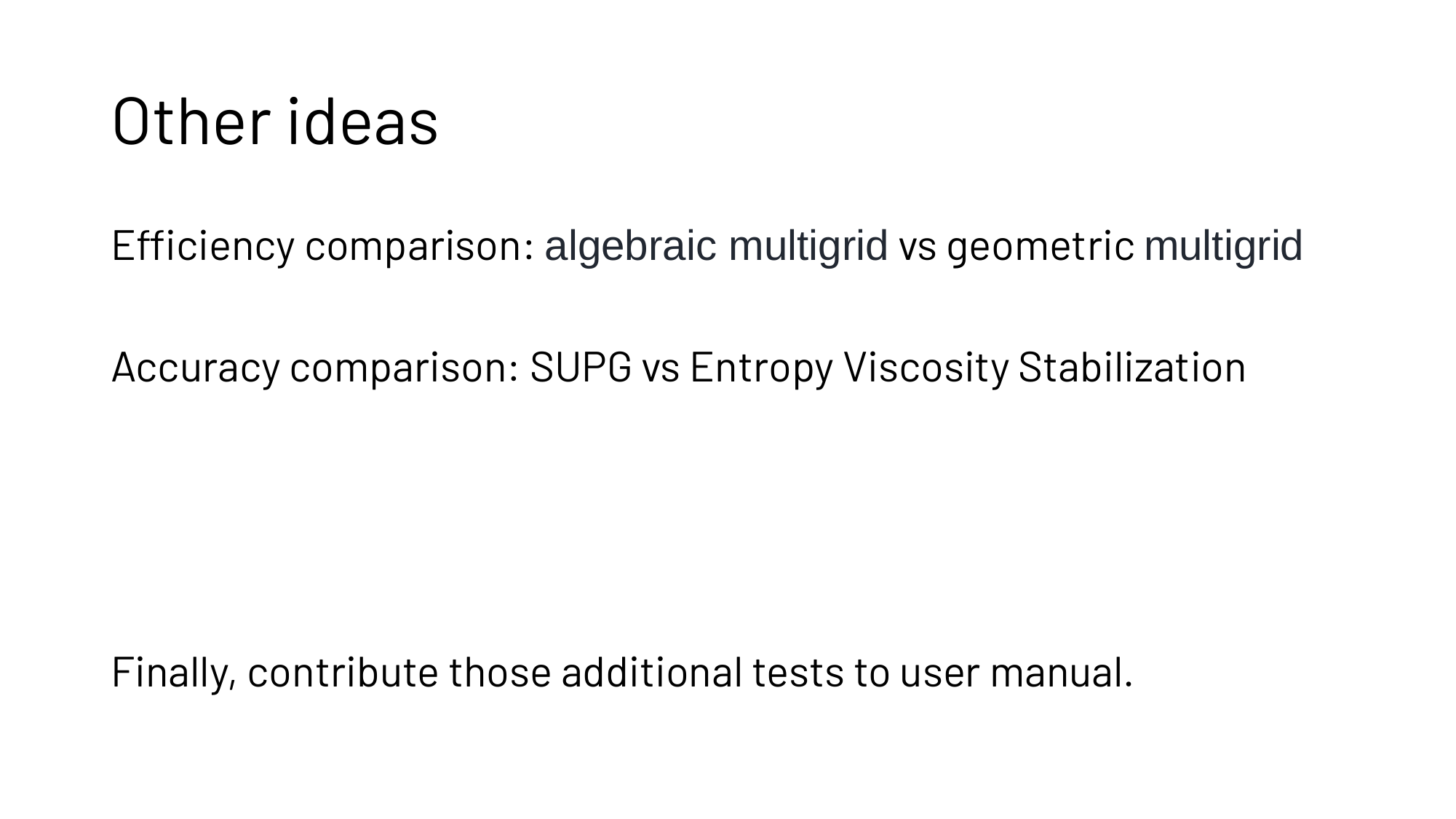

# Other ideas
Efficiency comparison: algebraic multigrid vs geometric multigrid

Accuracy comparison: SUPG vs Entropy Viscosity Stabilization

Finally, contribute those additional tests to user manual.